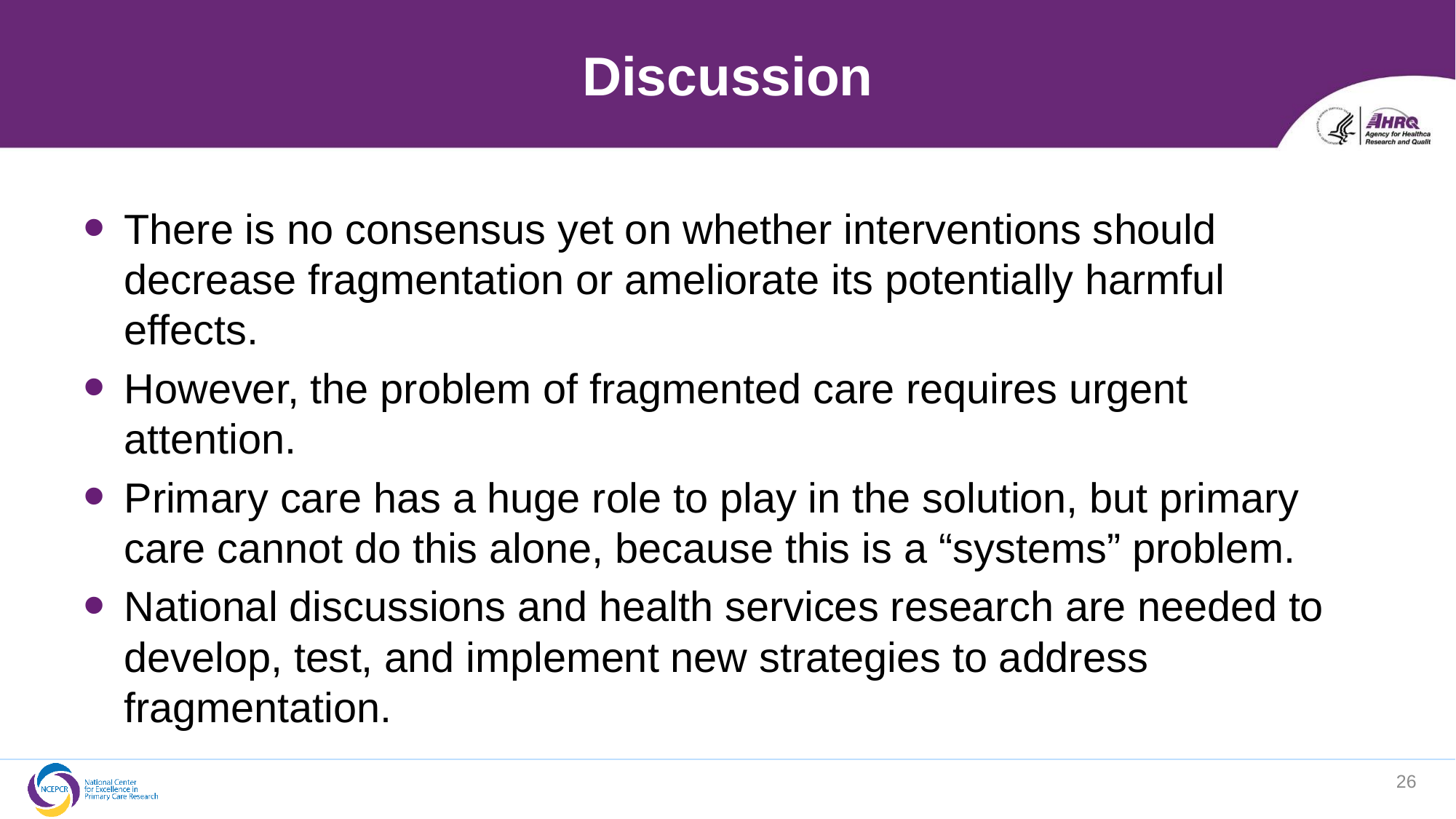

# Discussion
There is no consensus yet on whether interventions should decrease fragmentation or ameliorate its potentially harmful effects.
However, the problem of fragmented care requires urgent attention.
Primary care has a huge role to play in the solution, but primary care cannot do this alone, because this is a “systems” problem.
National discussions and health services research are needed to develop, test, and implement new strategies to address fragmentation.
26